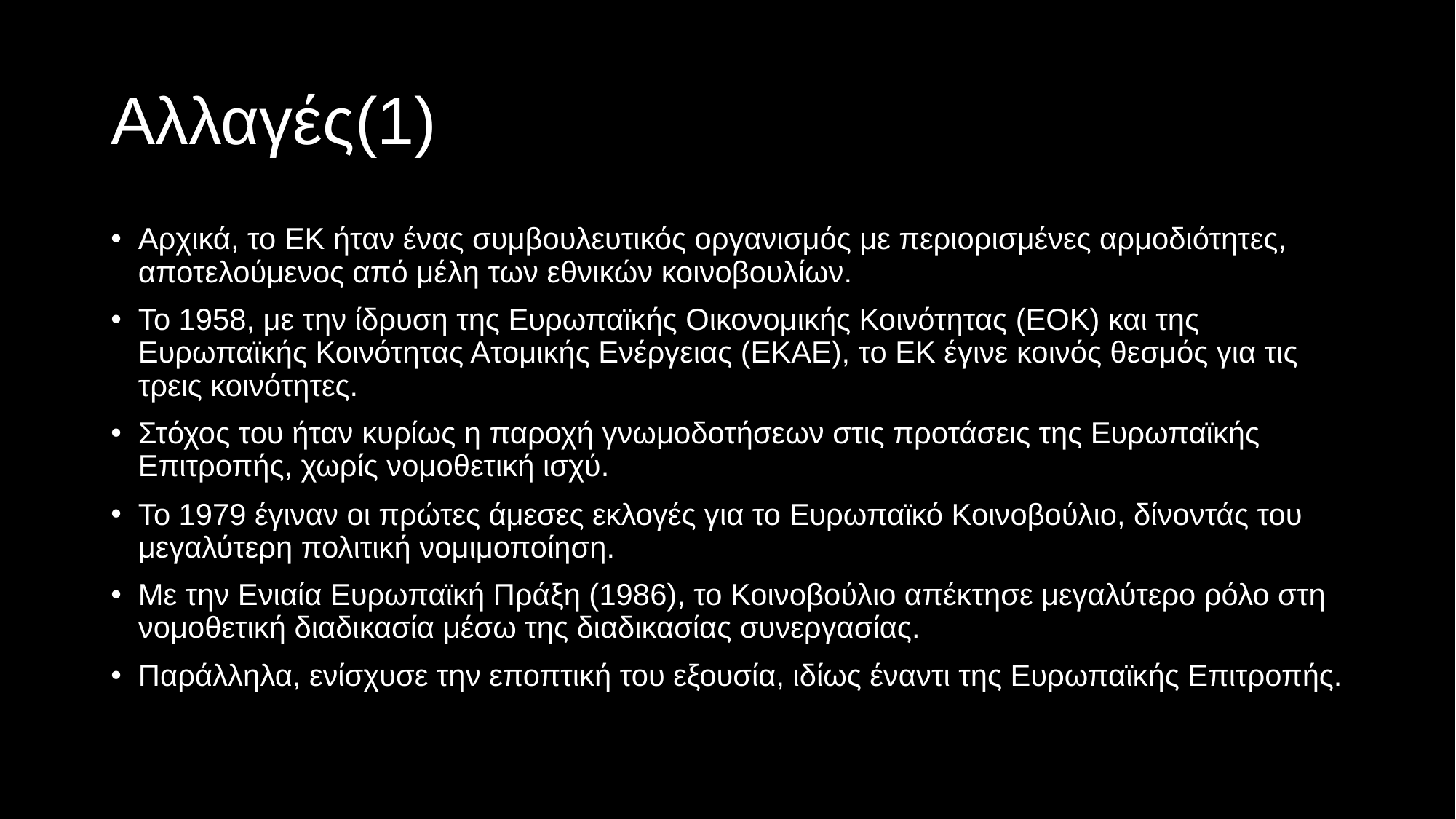

# Αλλαγές(1)
Αρχικά, το ΕΚ ήταν ένας συμβουλευτικός οργανισμός με περιορισμένες αρμοδιότητες, αποτελούμενος από μέλη των εθνικών κοινοβουλίων.
Το 1958, με την ίδρυση της Ευρωπαϊκής Οικονομικής Κοινότητας (ΕΟΚ) και της Ευρωπαϊκής Κοινότητας Ατομικής Ενέργειας (ΕΚΑΕ), το ΕΚ έγινε κοινός θεσμός για τις τρεις κοινότητες.
Στόχος του ήταν κυρίως η παροχή γνωμοδοτήσεων στις προτάσεις της Ευρωπαϊκής Επιτροπής, χωρίς νομοθετική ισχύ.
Το 1979 έγιναν οι πρώτες άμεσες εκλογές για το Ευρωπαϊκό Κοινοβούλιο, δίνοντάς του μεγαλύτερη πολιτική νομιμοποίηση.
Με την Ενιαία Ευρωπαϊκή Πράξη (1986), το Κοινοβούλιο απέκτησε μεγαλύτερο ρόλο στη νομοθετική διαδικασία μέσω της διαδικασίας συνεργασίας.
Παράλληλα, ενίσχυσε την εποπτική του εξουσία, ιδίως έναντι της Ευρωπαϊκής Επιτροπής.